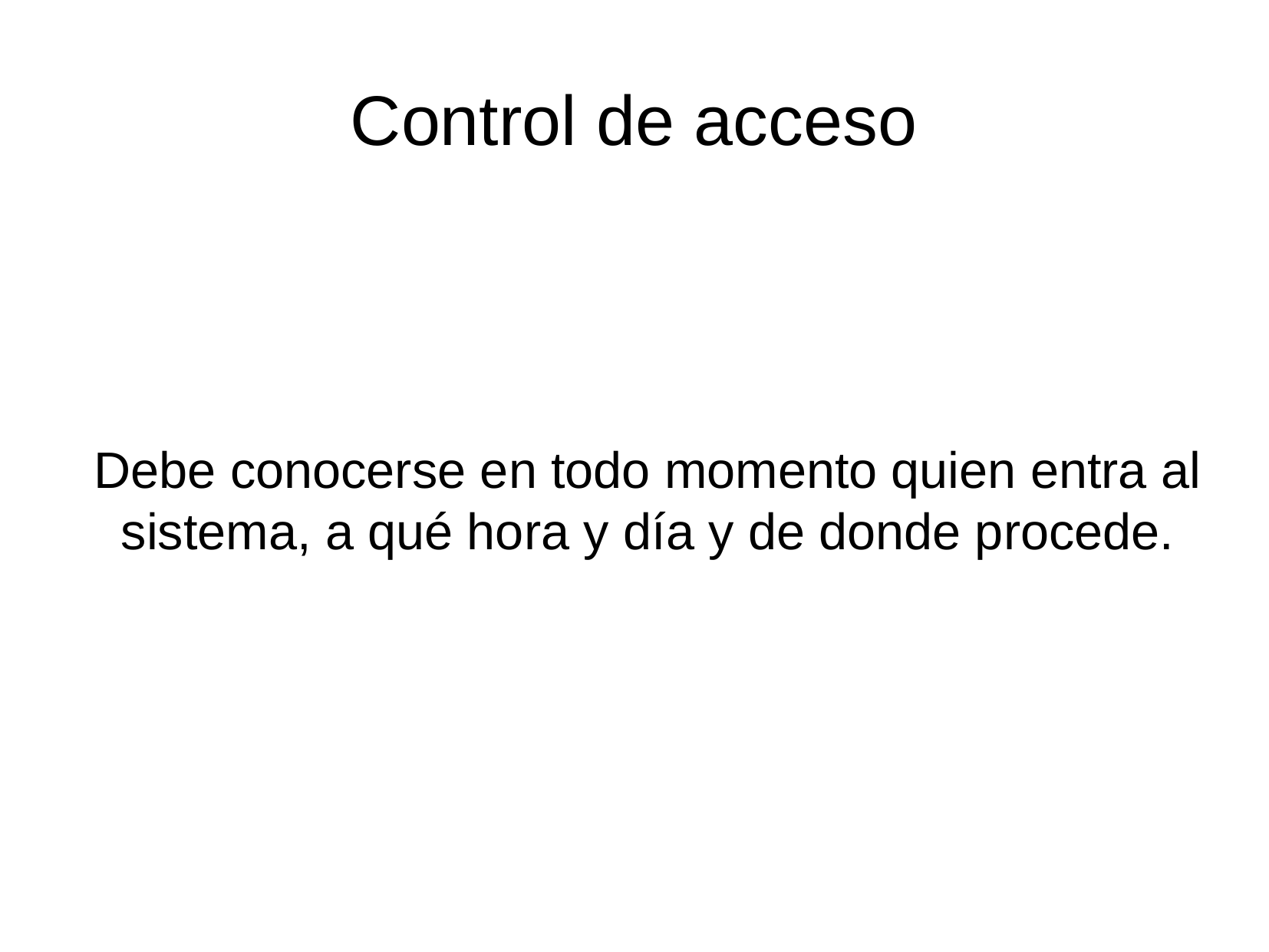

Control de acceso
Debe conocerse en todo momento quien entra al sistema, a qué hora y día y de donde procede.